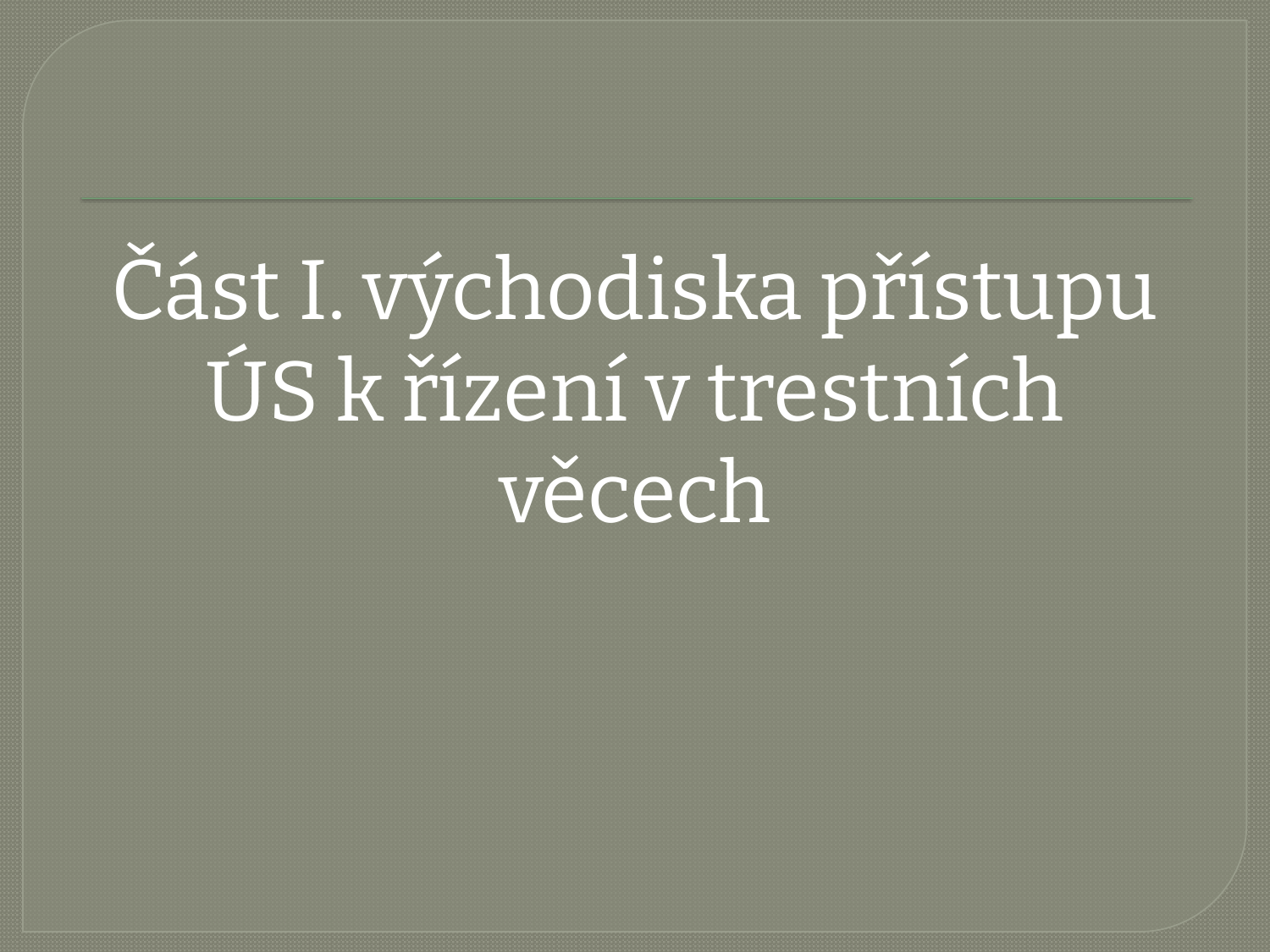

#
Část I. východiska přístupu ÚS k řízení v trestních věcech